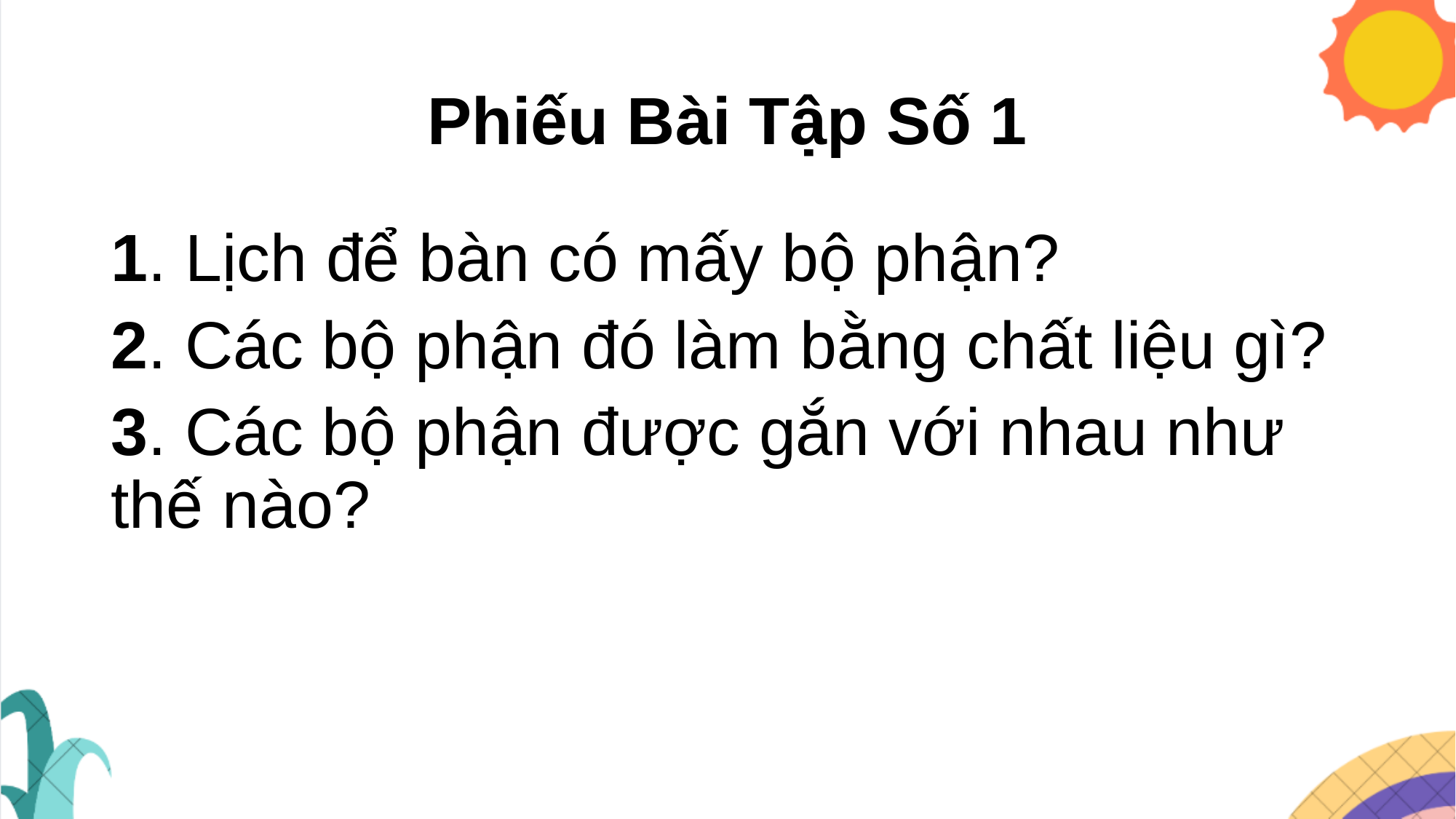

# Phiếu Bài Tập Số 1
1. Lịch để bàn có mấy bộ phận?
2. Các bộ phận đó làm bằng chất liệu gì?
3. Các bộ phận được gắn với nhau như thế nào?